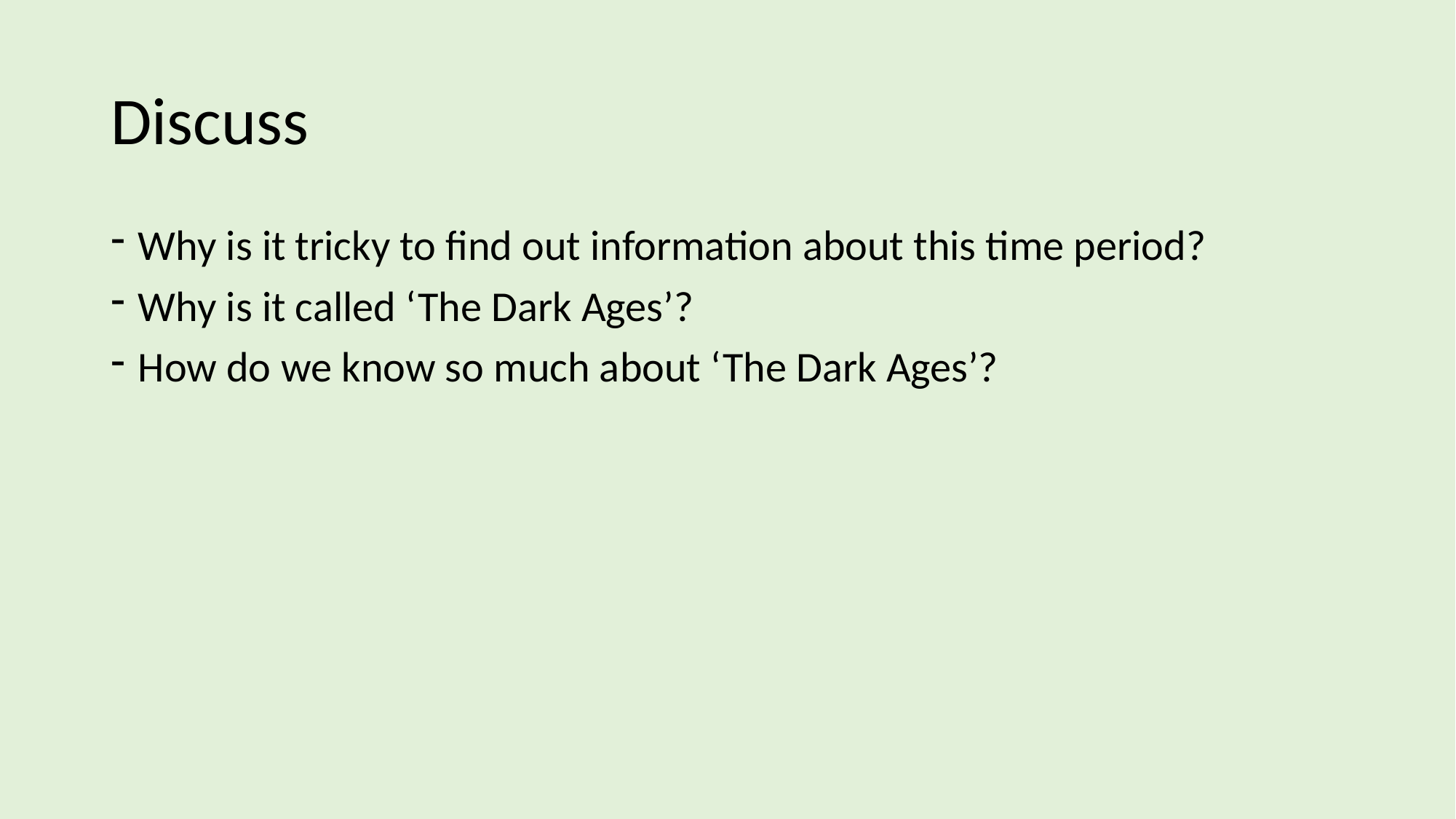

# Discuss
Why is it tricky to find out information about this time period?
Why is it called ‘The Dark Ages’?
How do we know so much about ‘The Dark Ages’?